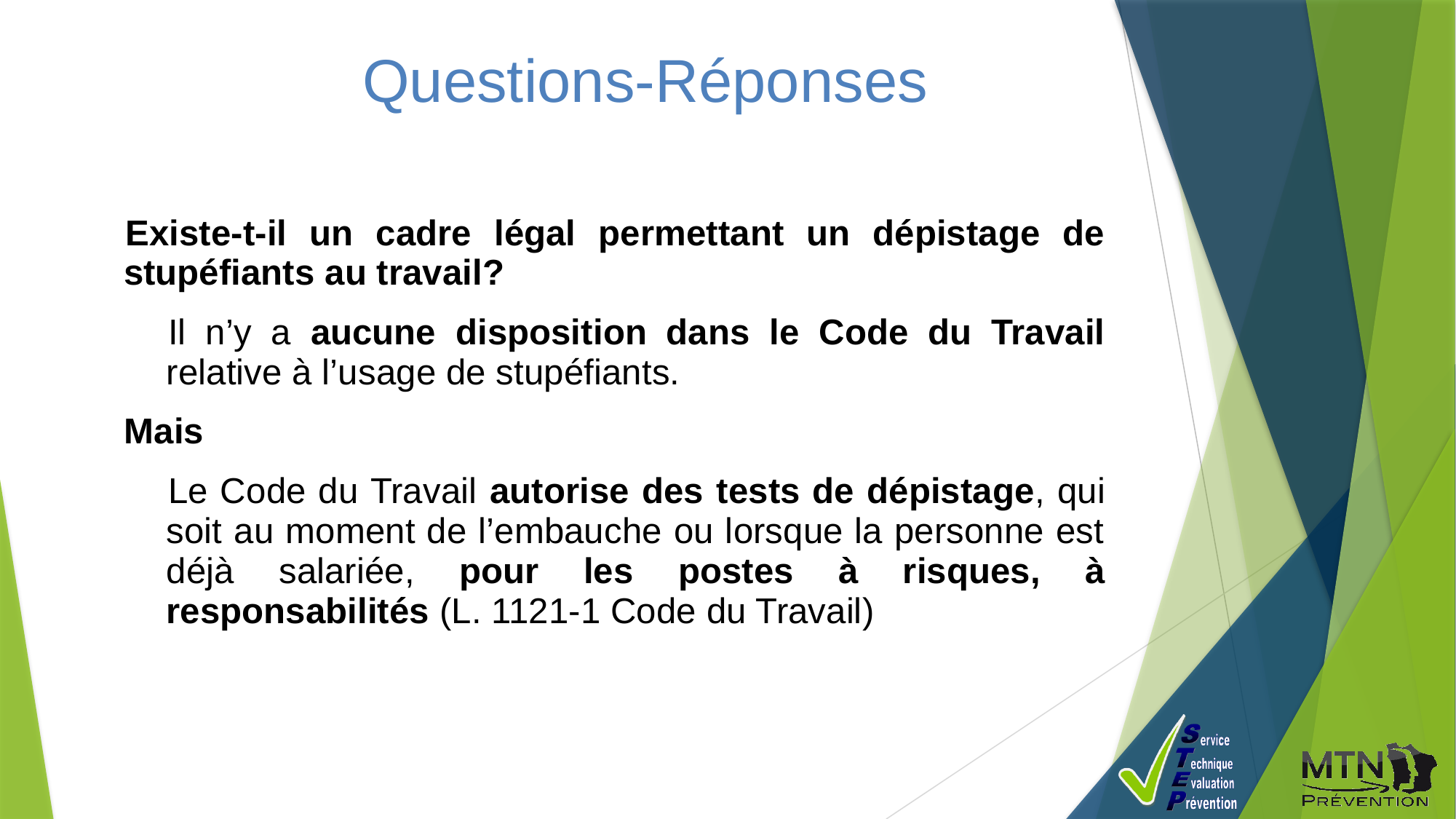

Questions-Réponses

Existe-t-il un cadre légal permettant un dépistage de stupéfiants au travail?
Il n’y a aucune disposition dans le Code du Travail relative à l’usage de stupéfiants.
Mais
Le Code du Travail autorise des tests de dépistage, qui soit au moment de l’embauche ou lorsque la personne est déjà salariée, pour les postes à risques, à responsabilités (L. 1121-1 Code du Travail)